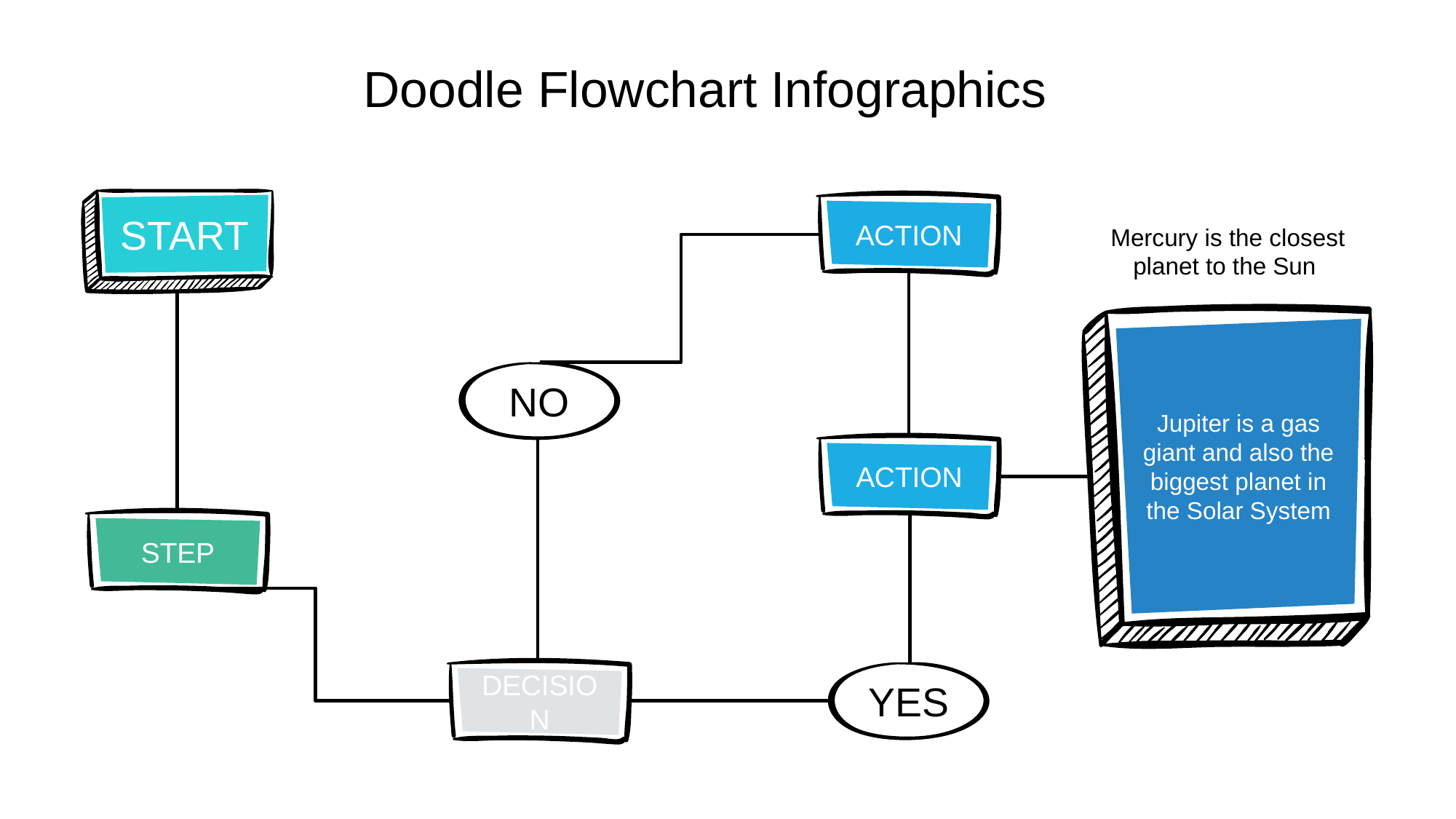

# Doodle Flowchart Infographics

START

ACTION
Mercury is the closest planet to the Sun

Jupiter is a gas giant and also the biggest planet in the Solar System

NO

ACTION

STEP

DECISION

YES